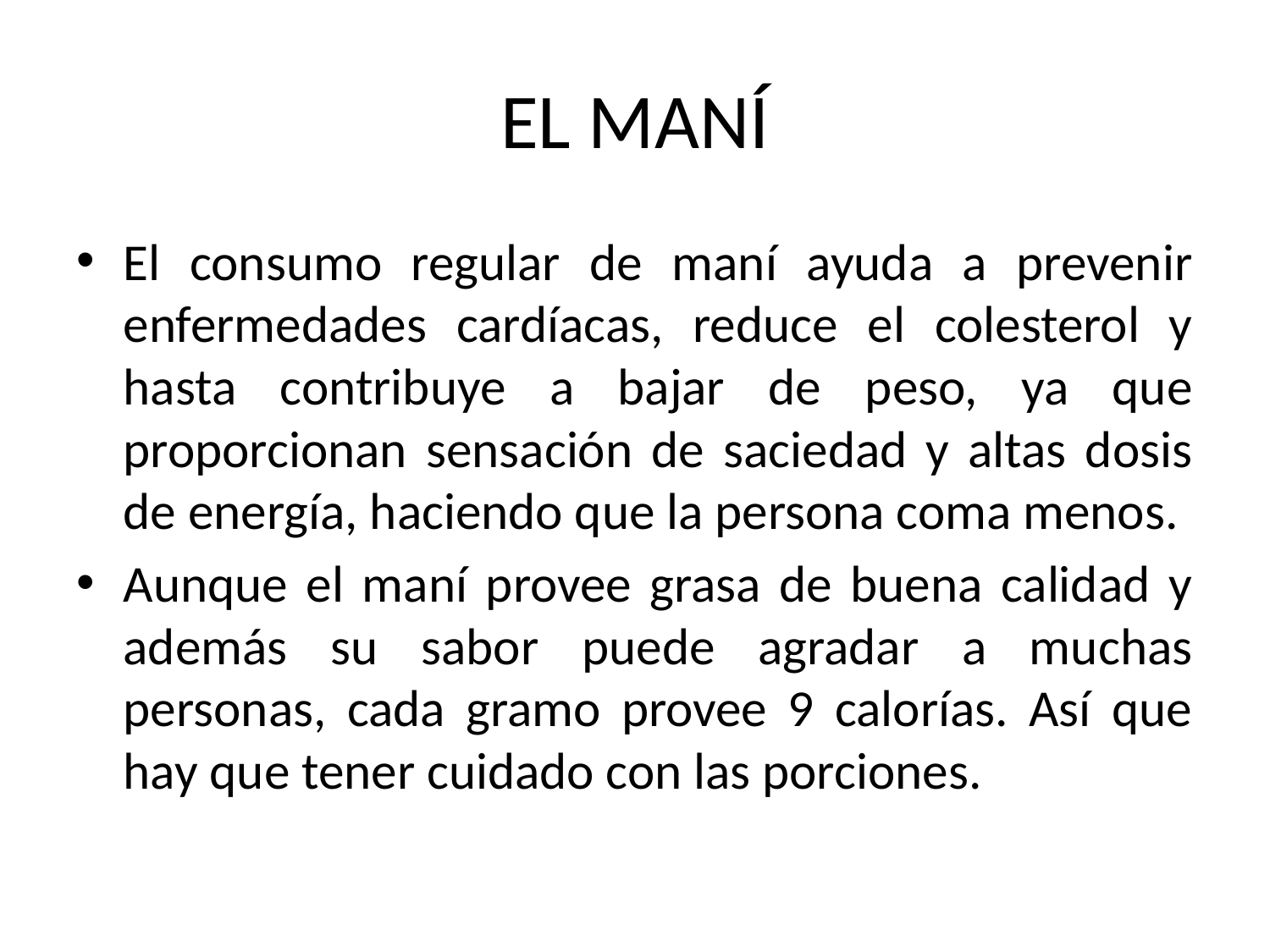

# EL MANÍ
El consumo regular de maní ayuda a prevenir enfermedades cardíacas, reduce el colesterol y hasta contribuye a bajar de peso, ya que proporcionan sensación de saciedad y altas dosis de energía, haciendo que la persona coma menos.
Aunque el maní provee grasa de buena calidad y además su sabor puede agradar a muchas personas, cada gramo provee 9 calorías. Así que hay que tener cuidado con las porciones.